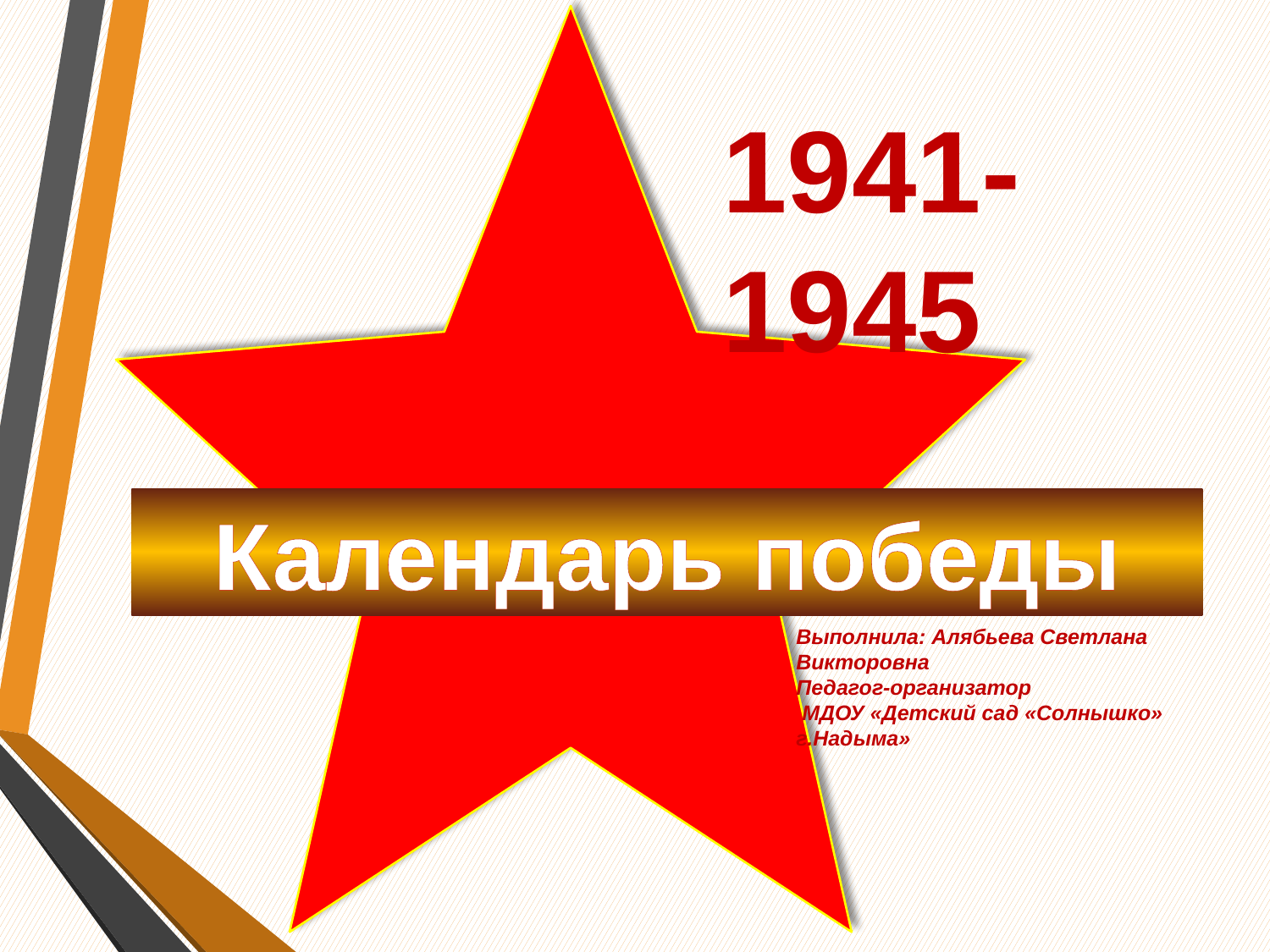

1941-1945

Календарь победы
Выполнила: Алябьева Светлана Викторовна
Педагог-организатор
 МДОУ «Детский сад «Солнышко» г.Надыма»